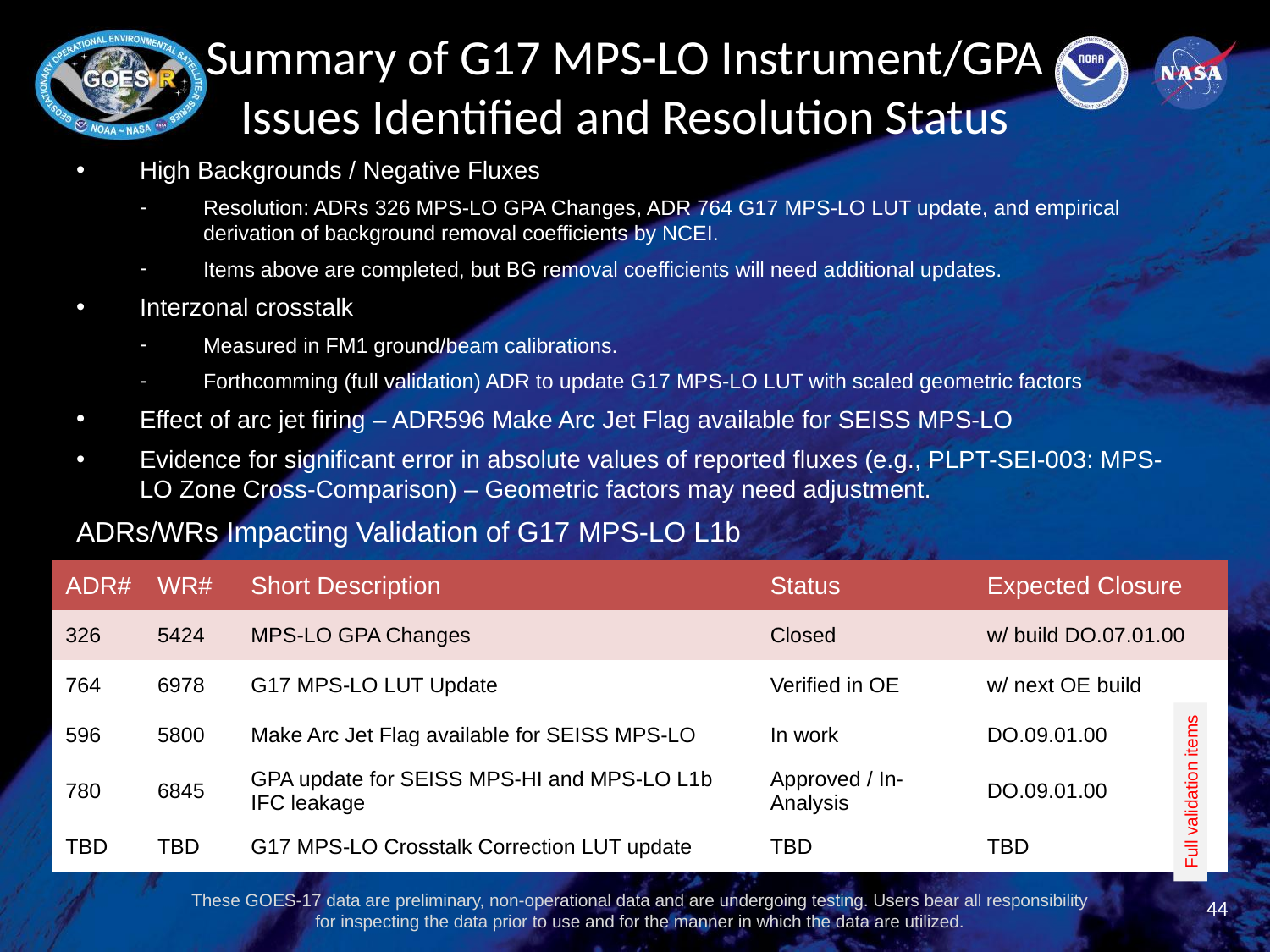

# Summary of G17 MPS-LO Instrument/GPA Issues Identified and Resolution Status
High Backgrounds / Negative Fluxes
Resolution: ADRs 326 MPS-LO GPA Changes, ADR 764 G17 MPS-LO LUT update, and empirical derivation of background removal coefficients by NCEI.
Items above are completed, but BG removal coefficients will need additional updates.
Interzonal crosstalk
Measured in FM1 ground/beam calibrations.
Forthcomming (full validation) ADR to update G17 MPS-LO LUT with scaled geometric factors
Effect of arc jet firing – ADR596 Make Arc Jet Flag available for SEISS MPS-LO
Evidence for significant error in absolute values of reported fluxes (e.g., PLPT-SEI-003: MPS-LO Zone Cross-Comparison) – Geometric factors may need adjustment.
ADRs/WRs Impacting Validation of G17 MPS-LO L1b
| ADR# | WR# | Short Description | Status | Expected Closure |
| --- | --- | --- | --- | --- |
| 326 | 5424 | MPS-LO GPA Changes | Closed | w/ build DO.07.01.00 |
| 764 | 6978 | G17 MPS-LO LUT Update | Verified in OE | w/ next OE build |
| 596 | 5800 | Make Arc Jet Flag available for SEISS MPS-LO | In work | DO.09.01.00 |
| 780 | 6845 | GPA update for SEISS MPS-HI and MPS-LO L1b IFC leakage | Approved / In-Analysis | DO.09.01.00 |
| TBD | TBD | G17 MPS-LO Crosstalk Correction LUT update | TBD | TBD |
Full validation items
44
These GOES-17 data are preliminary, non-operational data and are undergoing testing. Users bear all responsibility for inspecting the data prior to use and for the manner in which the data are utilized.